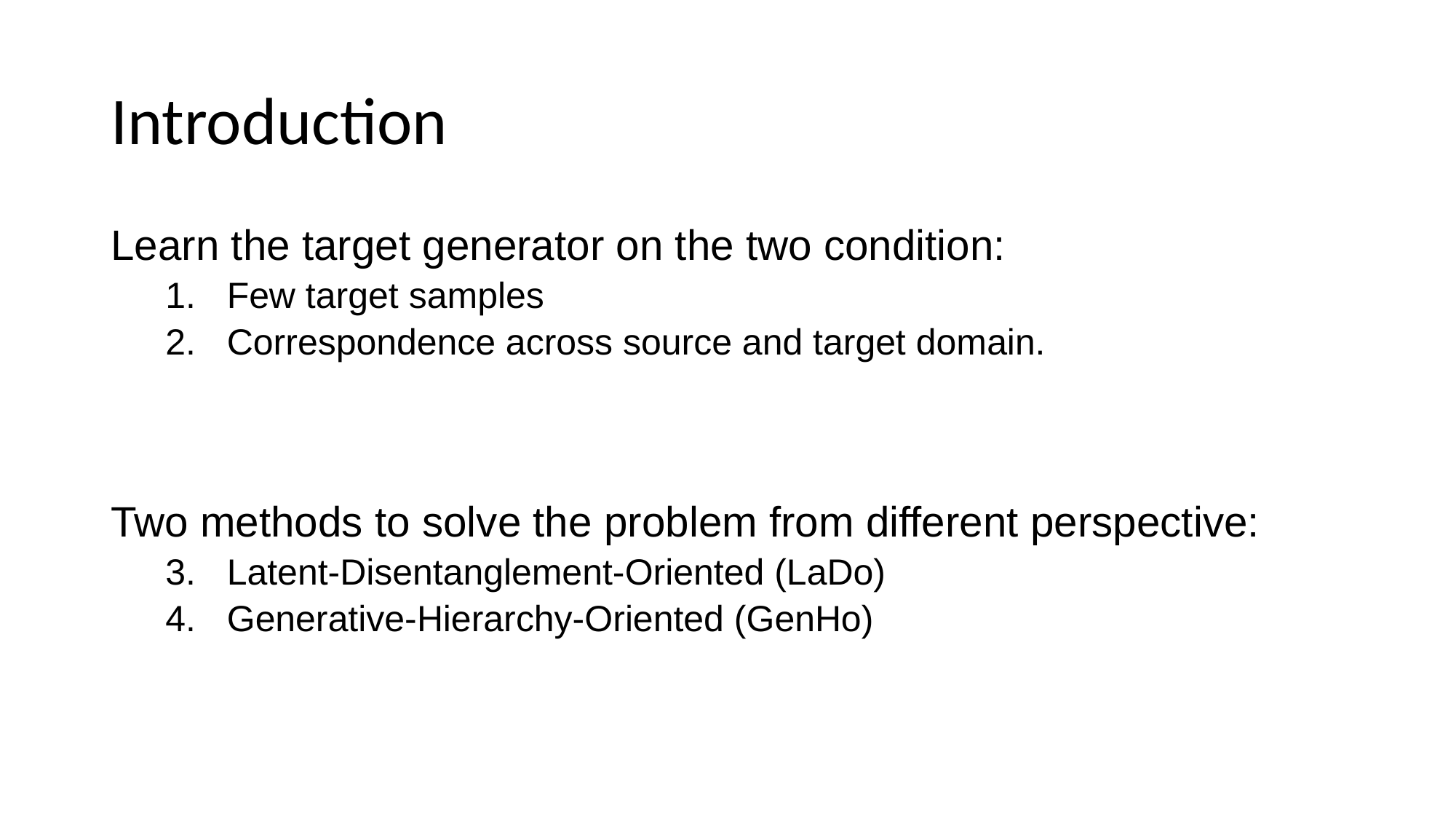

# Introduction
Learn the target generator on the two condition:
Few target samples
Correspondence across source and target domain.

Two methods to solve the problem from different perspective:
Latent-Disentanglement-Oriented (LaDo)
Generative-Hierarchy-Oriented (GenHo)